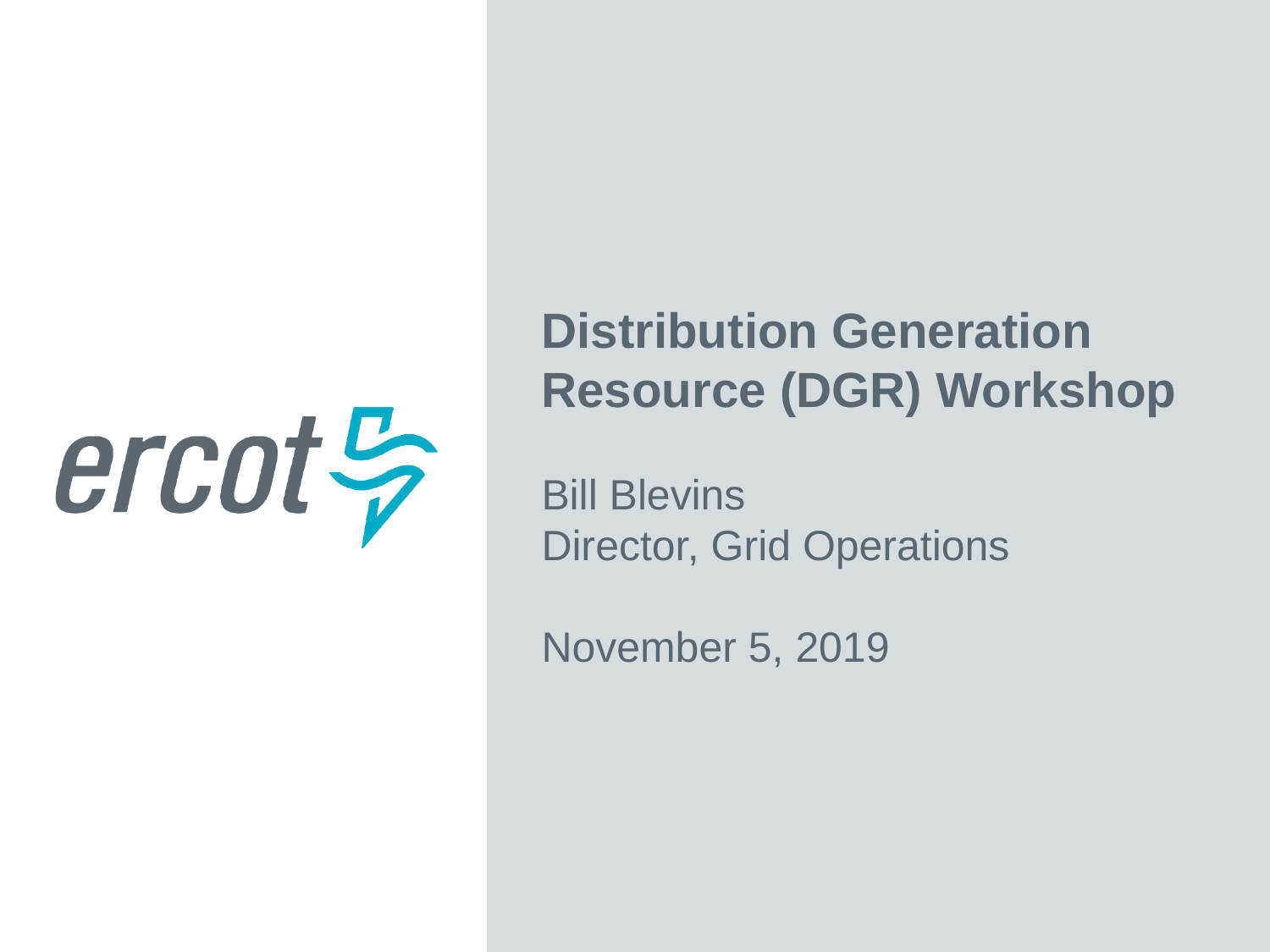

Distribution Generation  Resource (DGR) Workshop

Bill Blevins
Director, Grid Operations

November 5, 2019